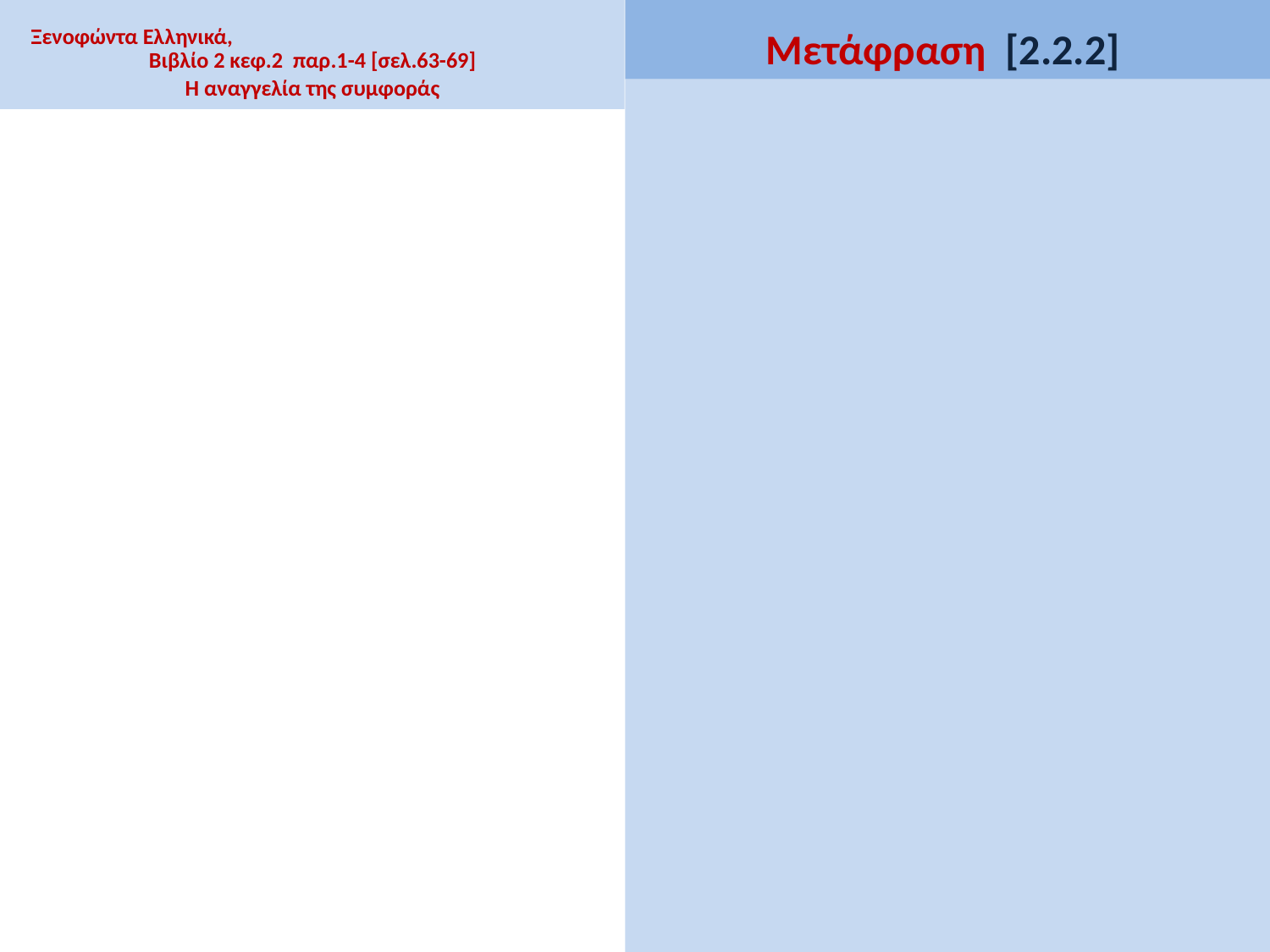

Ξενοφώντα Ελληνικά,                                                                        Βιβλίο 2 κεφ.2  παρ.1-4 [σελ.63-69]
Η αναγγελία της συμφοράς

Μετάφραση  [2.2.2]